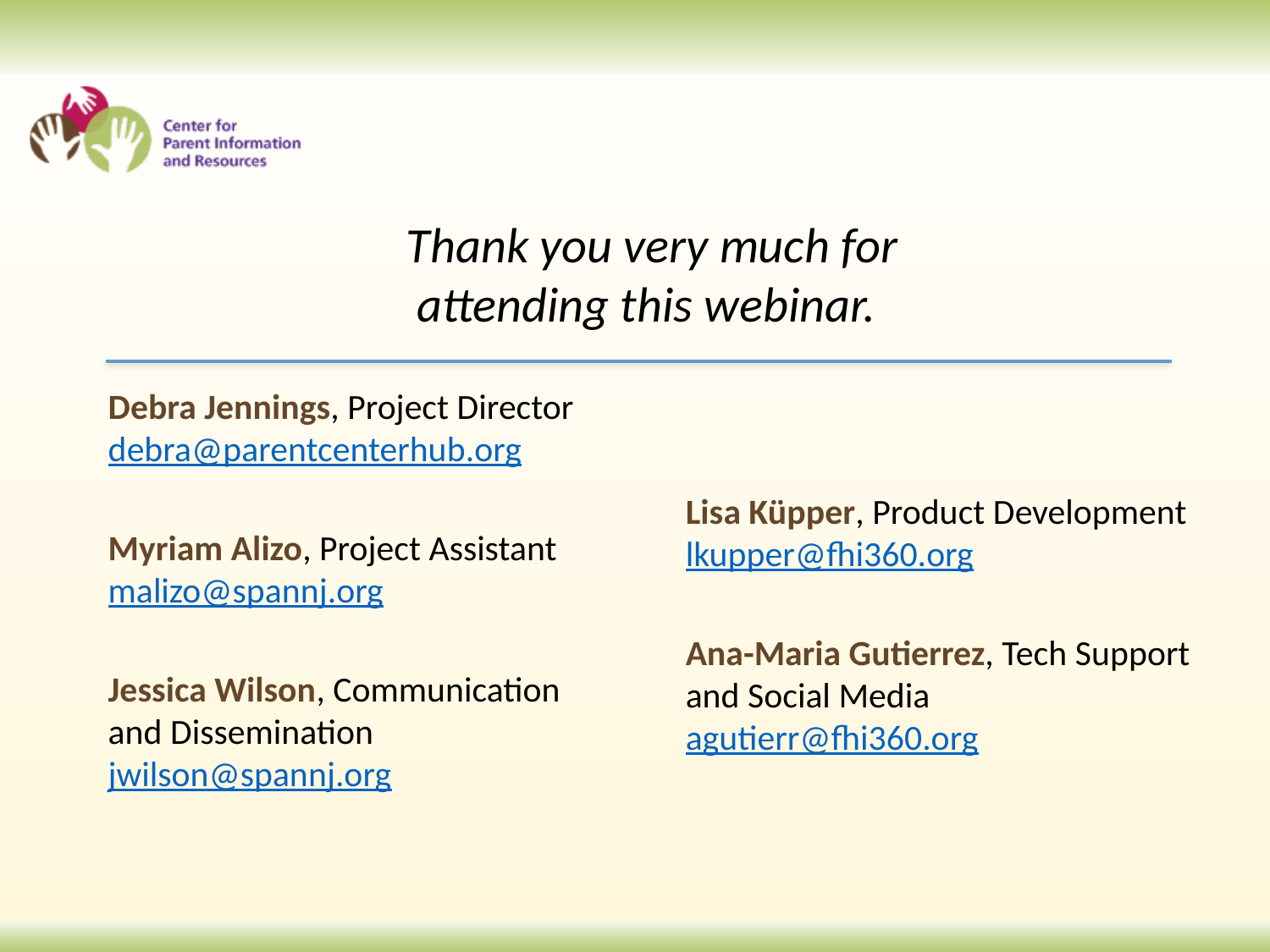

Thank you very much for attending this webinar.
Debra Jennings, Project Director debra@parentcenterhub.org

Myriam Alizo, Project Assistant malizo@spannj.org

Jessica Wilson, Communication
and Dissemination
jwilson@spannj.org

Lisa Küpper, Product Development lkupper@fhi360.org

Ana-Maria Gutierrez, Tech Support and Social Media
agutierr@fhi360.org